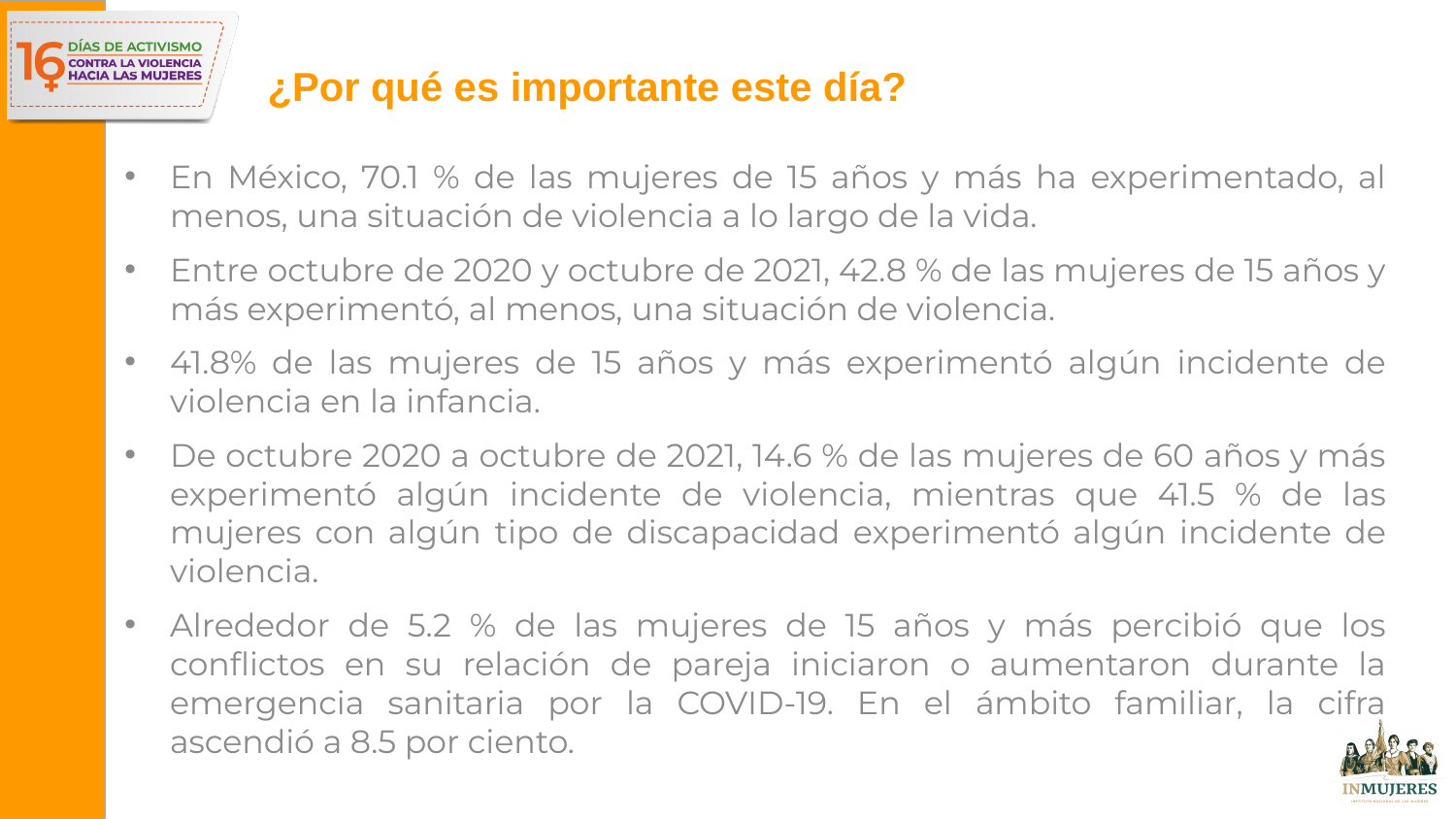

# ¿Por qué es importante este día?
En México, 70.1 % de las mujeres de 15 años y más ha experimentado, al menos, una situación de violencia a lo largo de la vida.
Entre octubre de 2020 y octubre de 2021, 42.8 % de las mujeres de 15 años y más experimentó, al menos, una situación de violencia.
41.8% de las mujeres de 15 años y más experimentó algún incidente de violencia en la infancia.
De octubre 2020 a octubre de 2021, 14.6 % de las mujeres de 60 años y más experimentó algún incidente de violencia, mientras que 41.5 % de las mujeres con algún tipo de discapacidad experimentó algún incidente de violencia.
Alrededor de 5.2 % de las mujeres de 15 años y más percibió que los conflictos en su relación de pareja iniciaron o aumentaron durante la emergencia sanitaria por la COVID-19. En el ámbito familiar, la cifra ascendió a 8.5 por ciento.